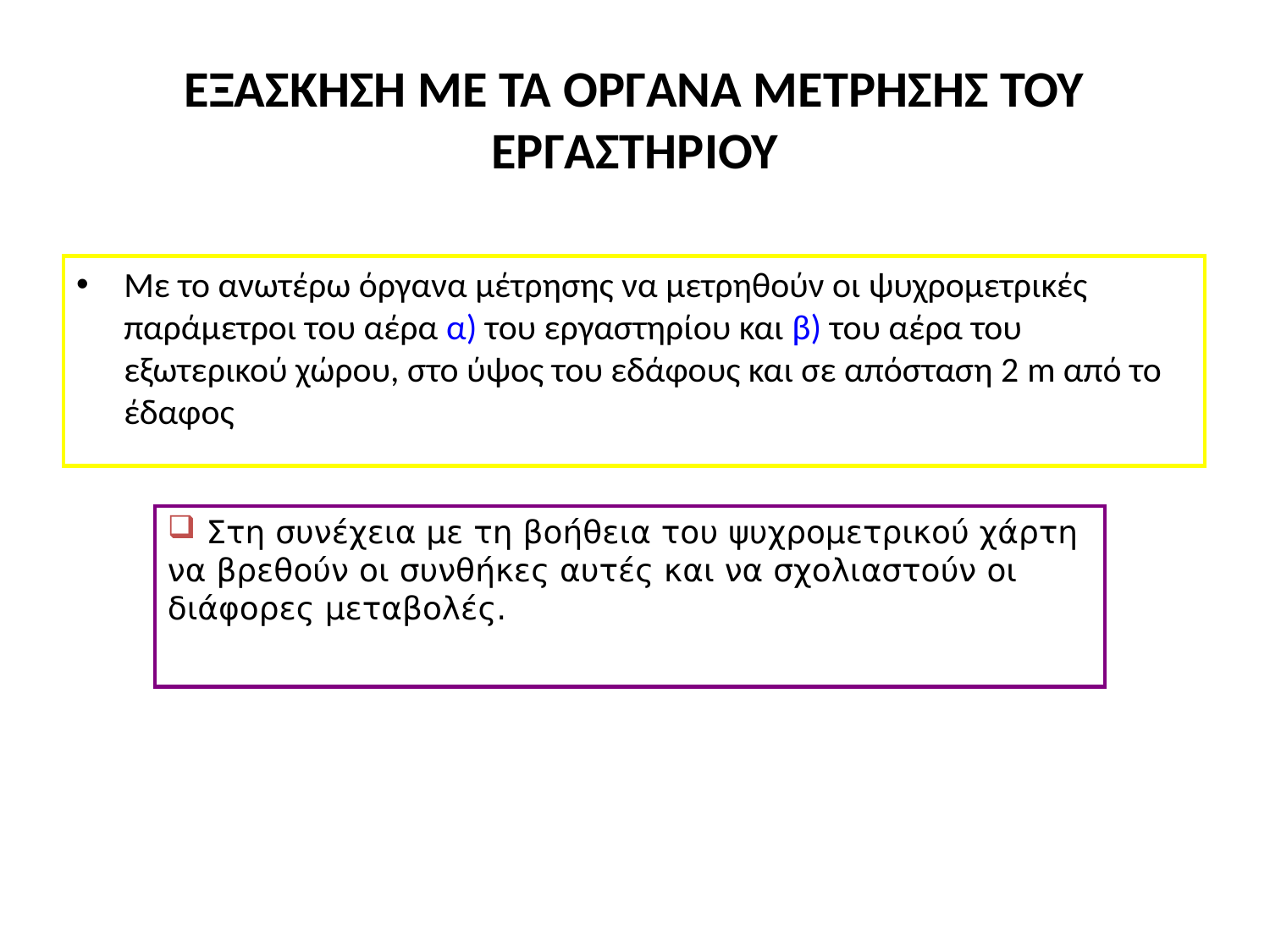

# ΕΞΑΣΚΗΣΗ ΜΕ ΤΑ ΟΡΓΑΝΑ ΜΕΤΡΗΣΗΣ ΤΟΥ ΕΡΓΑΣΤΗΡΙΟΥ
Με το ανωτέρω όργανα μέτρησης να μετρηθούν οι ψυχρομετρικές παράμετροι του αέρα α) του εργαστηρίου και β) του αέρα του εξωτερικού χώρου, στο ύψος του εδάφους και σε απόσταση 2 m από το έδαφος

 Στη συνέχεια με τη βοήθεια του ψυχρομετρικού χάρτη να βρεθούν οι συνθήκες αυτές και να σχολιαστούν οι διάφορες μεταβολές.